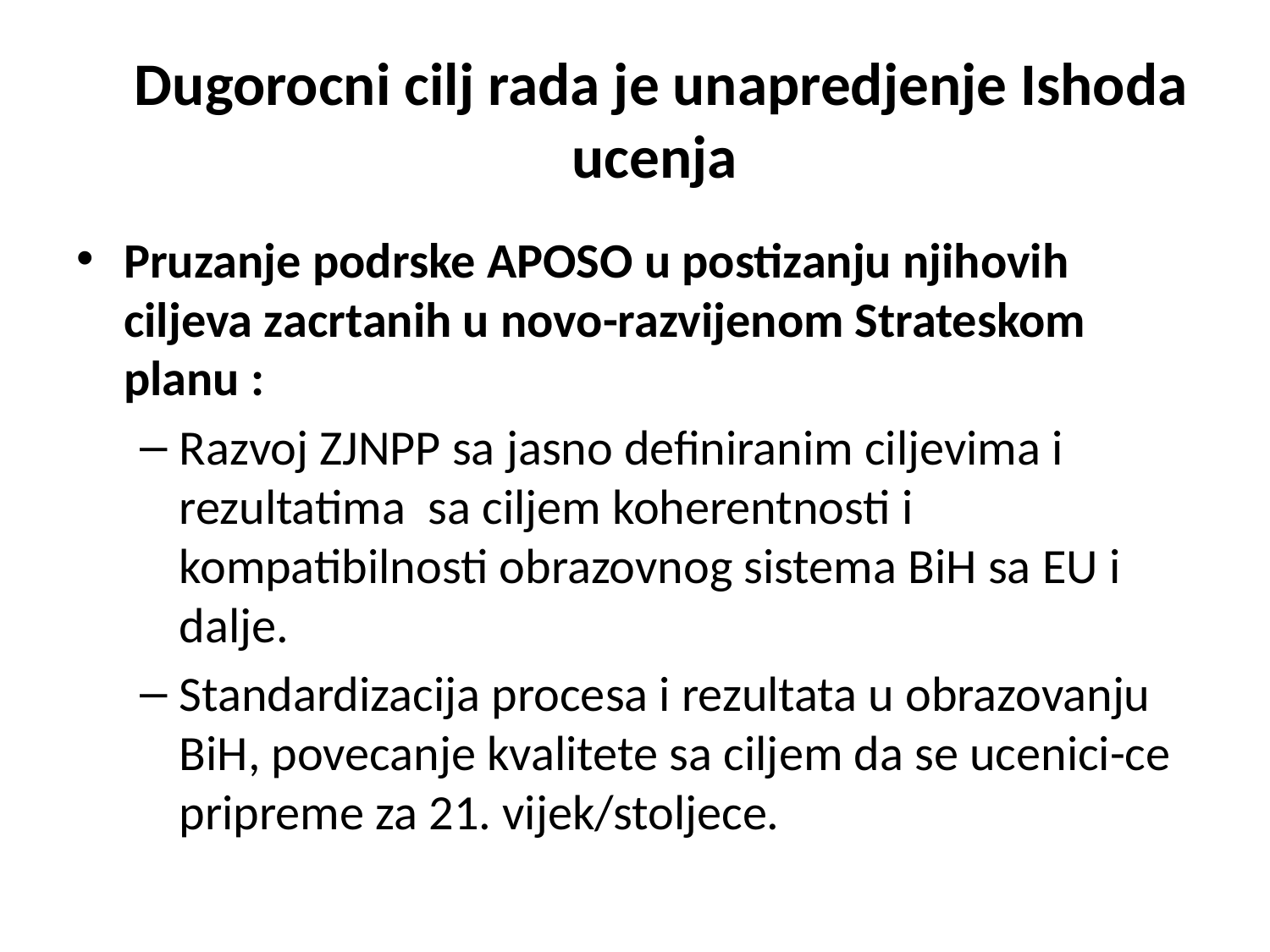

# Dugorocni cilj rada je unapredjenje Ishoda ucenja
Pruzanje podrske APOSO u postizanju njihovih ciljeva zacrtanih u novo-razvijenom Strateskom planu :
Razvoj ZJNPP sa jasno definiranim ciljevima i  rezultatima  sa ciljem koherentnosti i kompatibilnosti obrazovnog sistema BiH sa EU i dalje.
Standardizacija procesa i rezultata u obrazovanju BiH, povecanje kvalitete sa ciljem da se ucenici-ce pripreme za 21. vijek/stoljece.